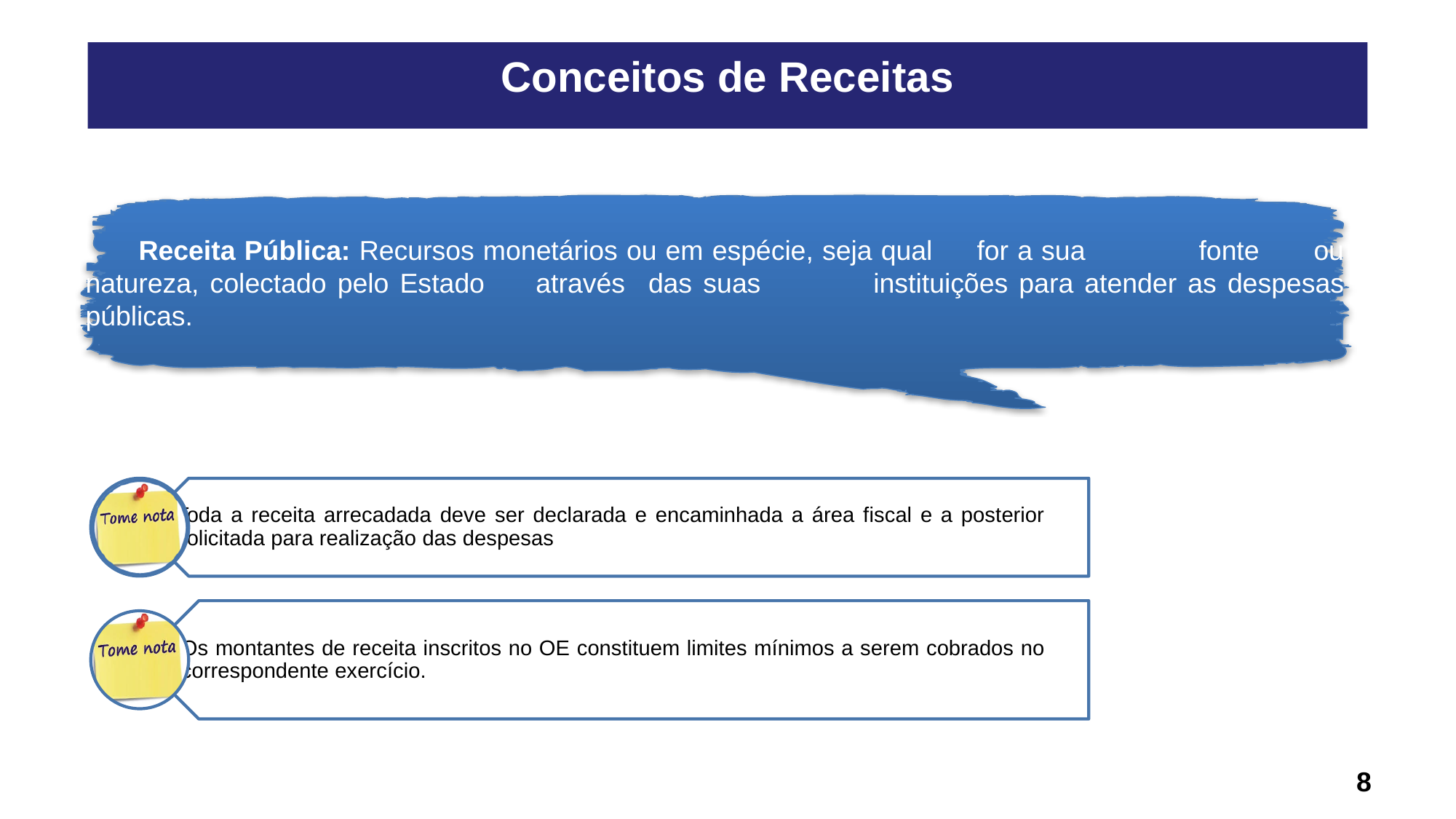

Conceitos de Receitas

      Receita Pública: Recursos monetários ou em espécie, seja qual 	for a sua 	fonte     	ou natureza, colectado pelo Estado 	através 	das suas 	instituições para atender as despesas públicas.

Toda a receita arrecadada deve ser declarada e encaminhada a área fiscal e a posterior solicitada para realização das despesas
Os montantes de receita inscritos no OE constituem limites mínimos a serem cobrados no correspondente exercício.
8